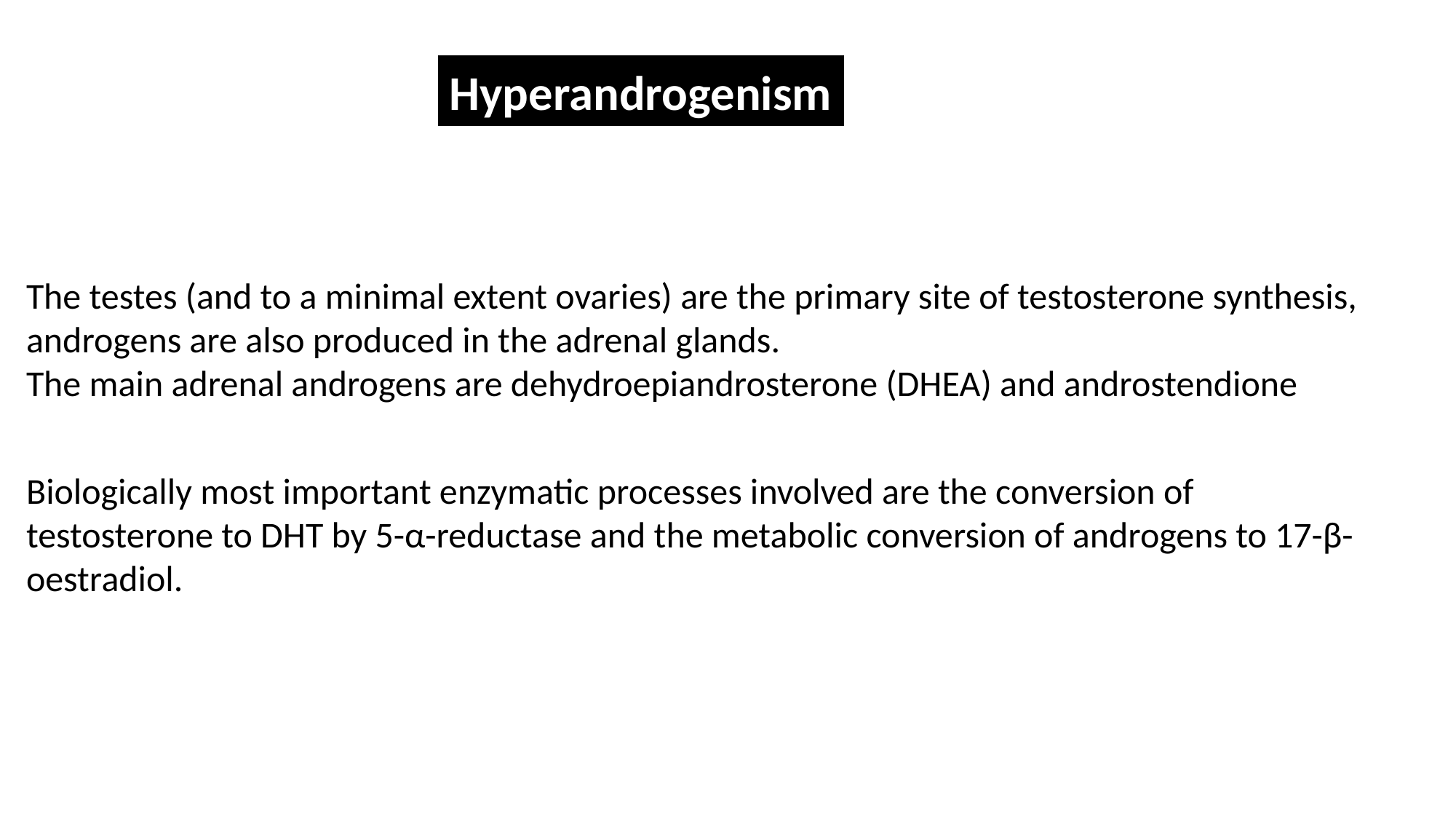

Hyperandrogenism
The testes (and to a minimal extent ovaries) are the primary site of testosterone synthesis, androgens are also produced in the adrenal glands.
The main adrenal androgens are dehydroepiandrosterone (DHEA) and androstendione
Biologically most important enzymatic processes involved are the conversion of testosterone to DHT by 5-α-reductase and the metabolic conversion of androgens to 17-β-oestradiol.